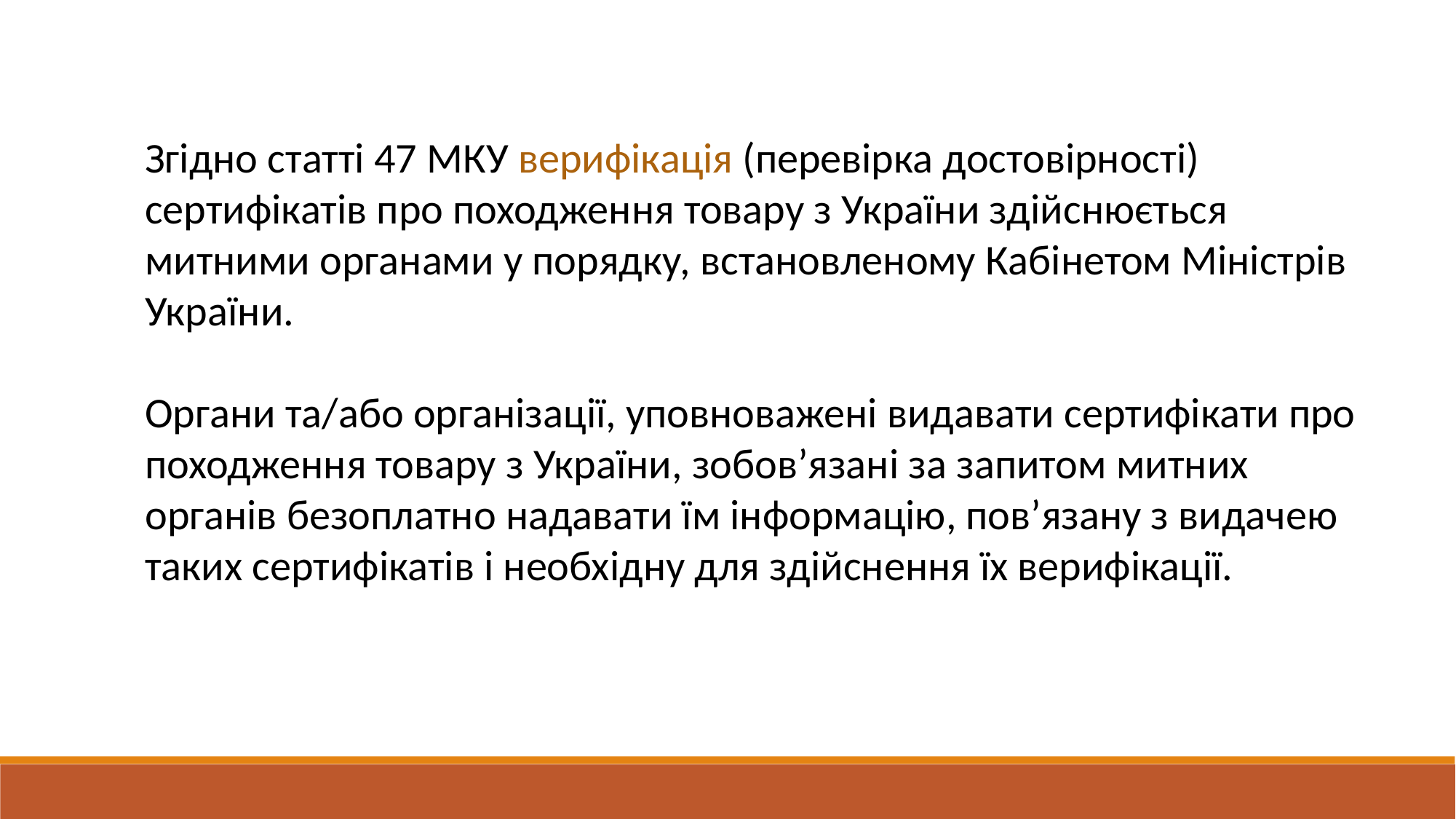

Згідно статті 47 МКУ верифікація (перевірка достовірності) сертифікатів про походження товару з України здійснюється митними органами у порядку, встановленому Кабінетом Міністрів України.

Органи та/або організації, уповноважені видавати сертифікати про походження товару з України, зобов’язані за запитом митних органів безоплатно надавати їм інформацію, пов’язану з видачею таких сертифікатів і необхідну для здійснення їх верифікації.